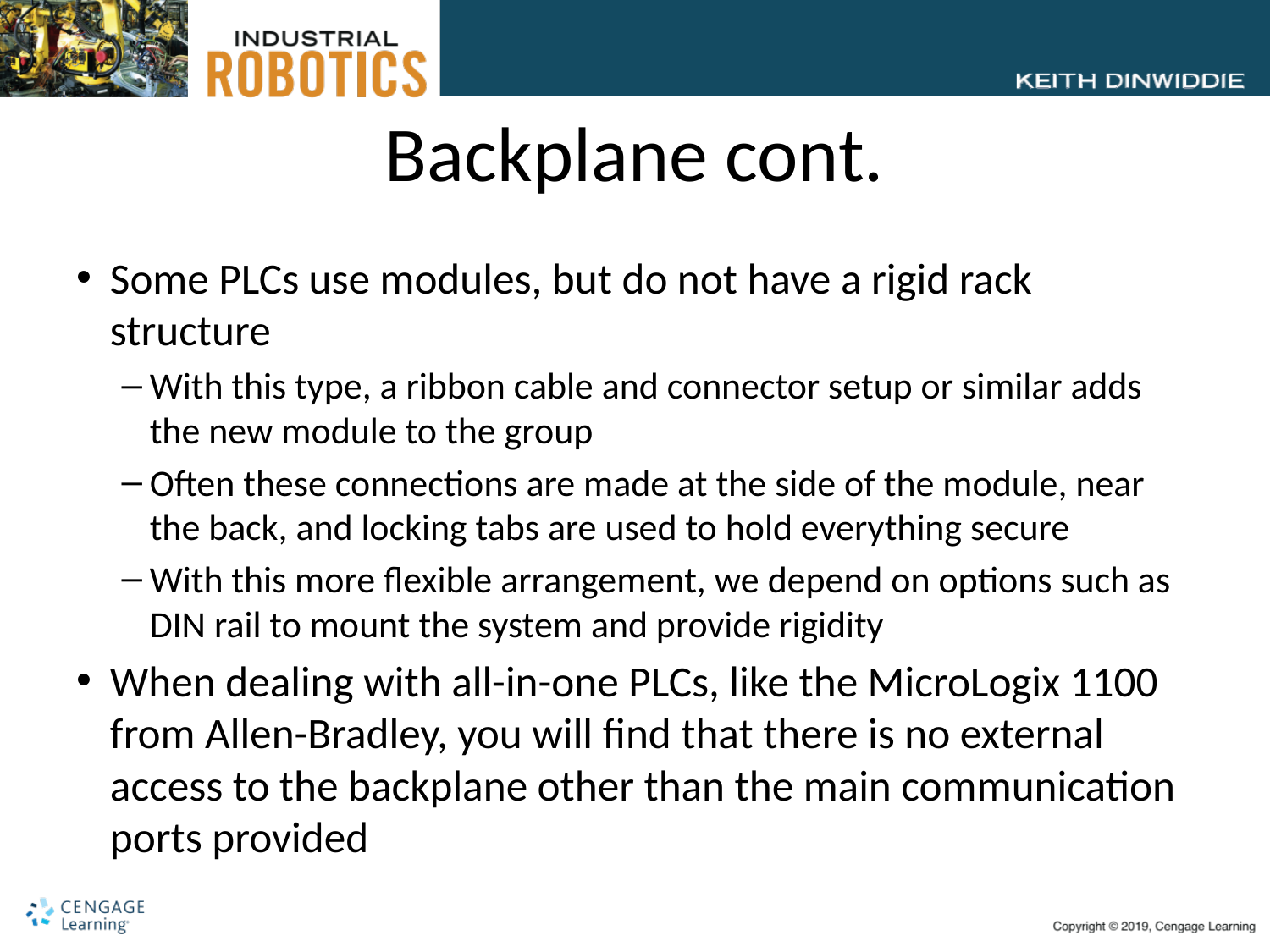

# Backplane cont.
Some PLCs use modules, but do not have a rigid rack structure
With this type, a ribbon cable and connector setup or similar adds the new module to the group
Often these connections are made at the side of the module, near the back, and locking tabs are used to hold everything secure
With this more flexible arrangement, we depend on options such as DIN rail to mount the system and provide rigidity
When dealing with all-in-one PLCs, like the MicroLogix 1100 from Allen-Bradley, you will find that there is no external access to the backplane other than the main communication ports provided